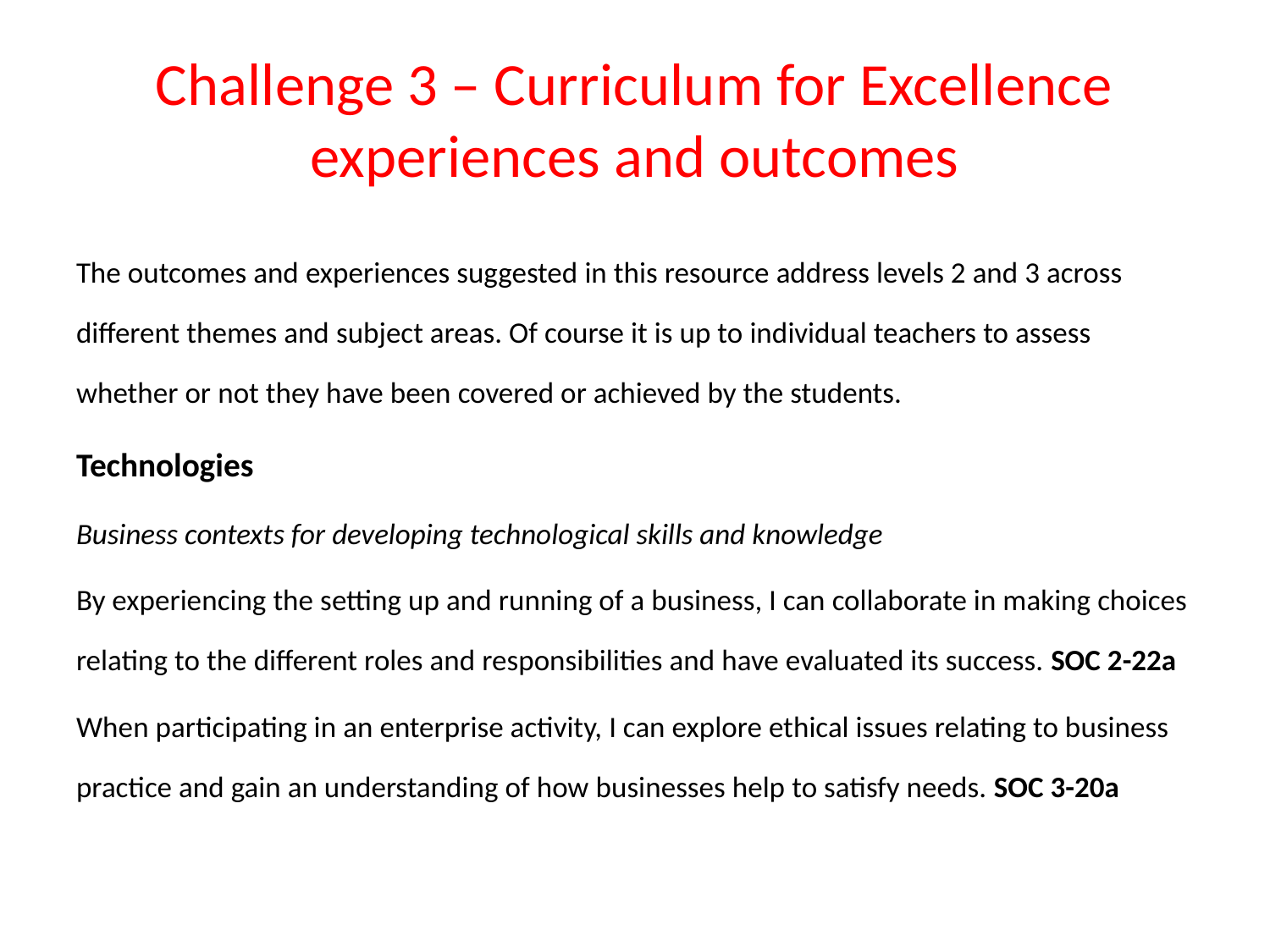

# Challenge 3 – Curriculum for Excellence experiences and outcomes
The outcomes and experiences suggested in this resource address levels 2 and 3 across different themes and subject areas. Of course it is up to individual teachers to assess whether or not they have been covered or achieved by the students.
Technologies
Business contexts for developing technological skills and knowledge
By experiencing the setting up and running of a business, I can collaborate in making choices relating to the different roles and responsibilities and have evaluated its success. SOC 2-22a
When participating in an enterprise activity, I can explore ethical issues relating to business practice and gain an understanding of how businesses help to satisfy needs. SOC 3-20a